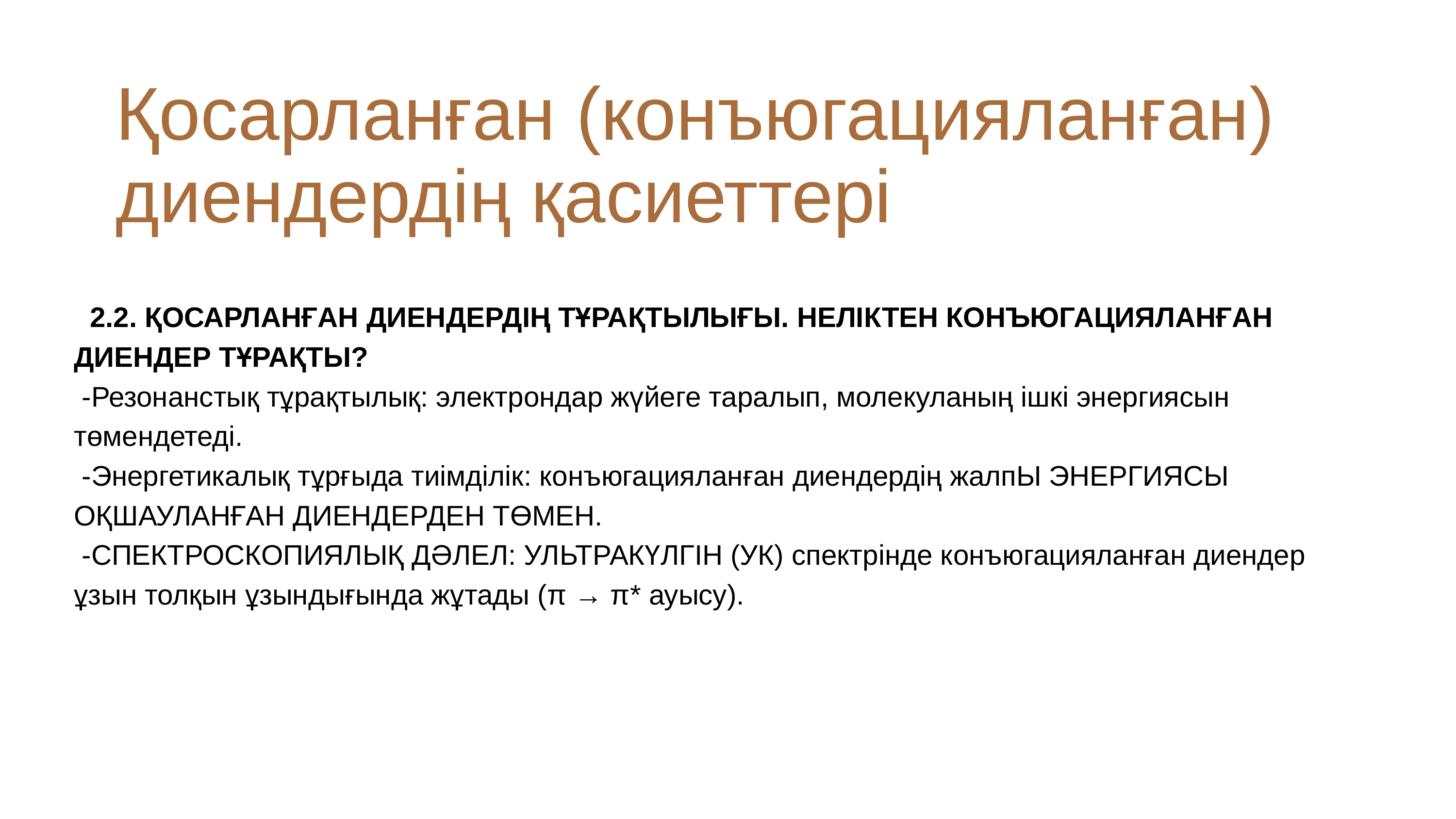

Қосарланған (конъюгацияланған) диендердің қасиеттері
  2.2. ҚОСАРЛАНҒАН ДИЕНДЕРДІҢ ТҰРАҚТЫЛЫҒЫ. НЕЛІКТЕН КОНЪЮГАЦИЯЛАНҒАН ДИЕНДЕР ТҰРАҚТЫ?
 -Резонанстық тұрақтылық: электрондар жүйеге таралып, молекуланың ішкі энергиясын төмендетеді.
 -Энергетикалық тұрғыда тиімділік: конъюгацияланған диендердің жалпЫ ЭНЕРГИЯСЫ ОҚШАУЛАНҒАН ДИЕНДЕРДЕН ТӨМЕН.
 -СПЕКТРОСКОПИЯЛЫҚ ДӘЛЕЛ: УЛЬТРАКҮЛГІН (УК) спектрінде конъюгацияланған диендер ұзын толқын ұзындығында жұтады (π → π* ауысу).